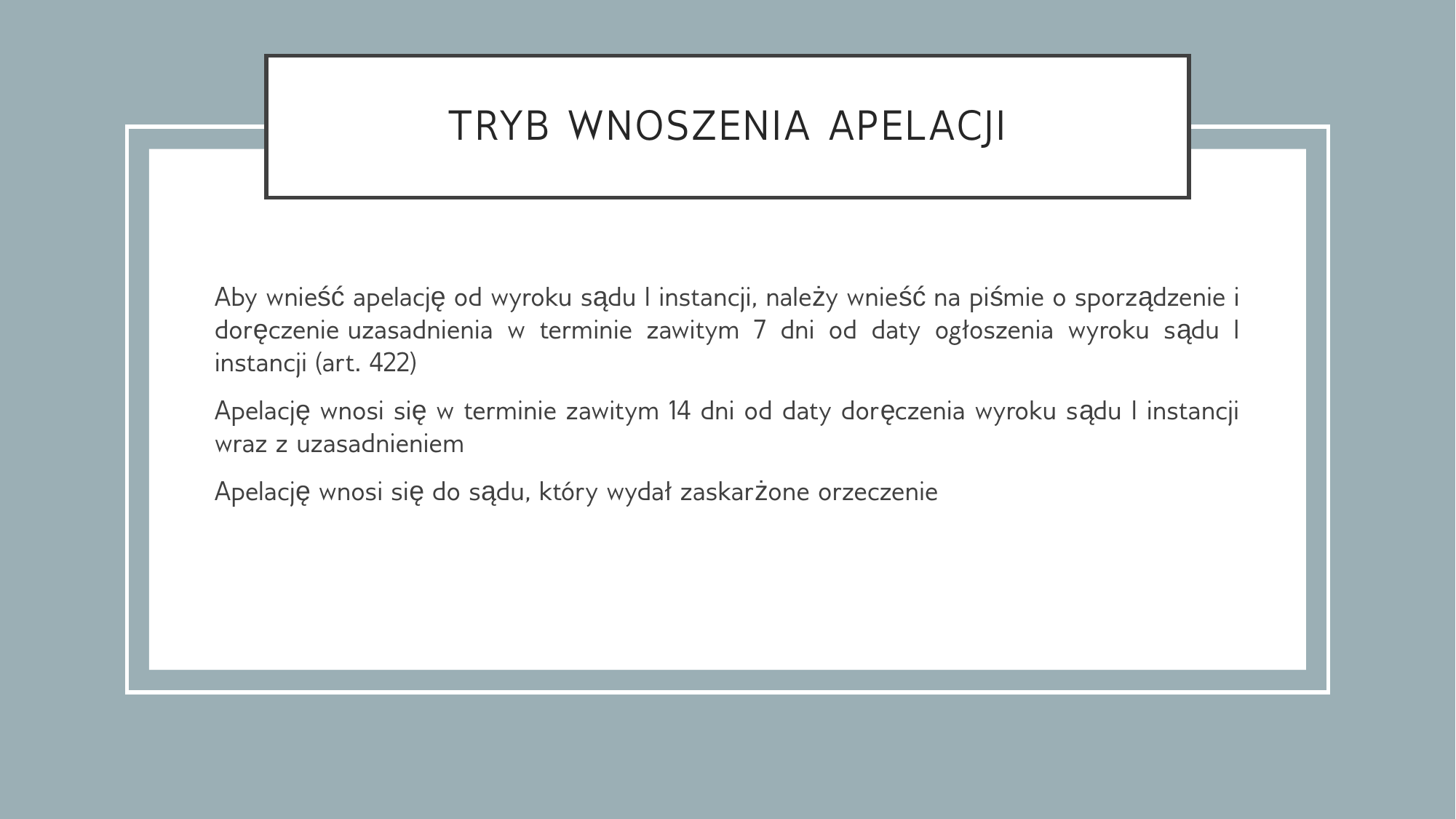

# Tryb wnoszenia apelacji

Aby wnieść apelację od wyroku sądu I instancji, należy wnieść na piśmie o sporządzenie i doręczenie uzasadnienia w terminie zawitym 7 dni od daty ogłoszenia wyroku sądu I instancji (art. 422)
Apelację wnosi się w terminie zawitym 14 dni od daty doręczenia wyroku sądu I instancji wraz z uzasadnieniem
Apelację wnosi się do sądu, który wydał zaskarżone orzeczenie